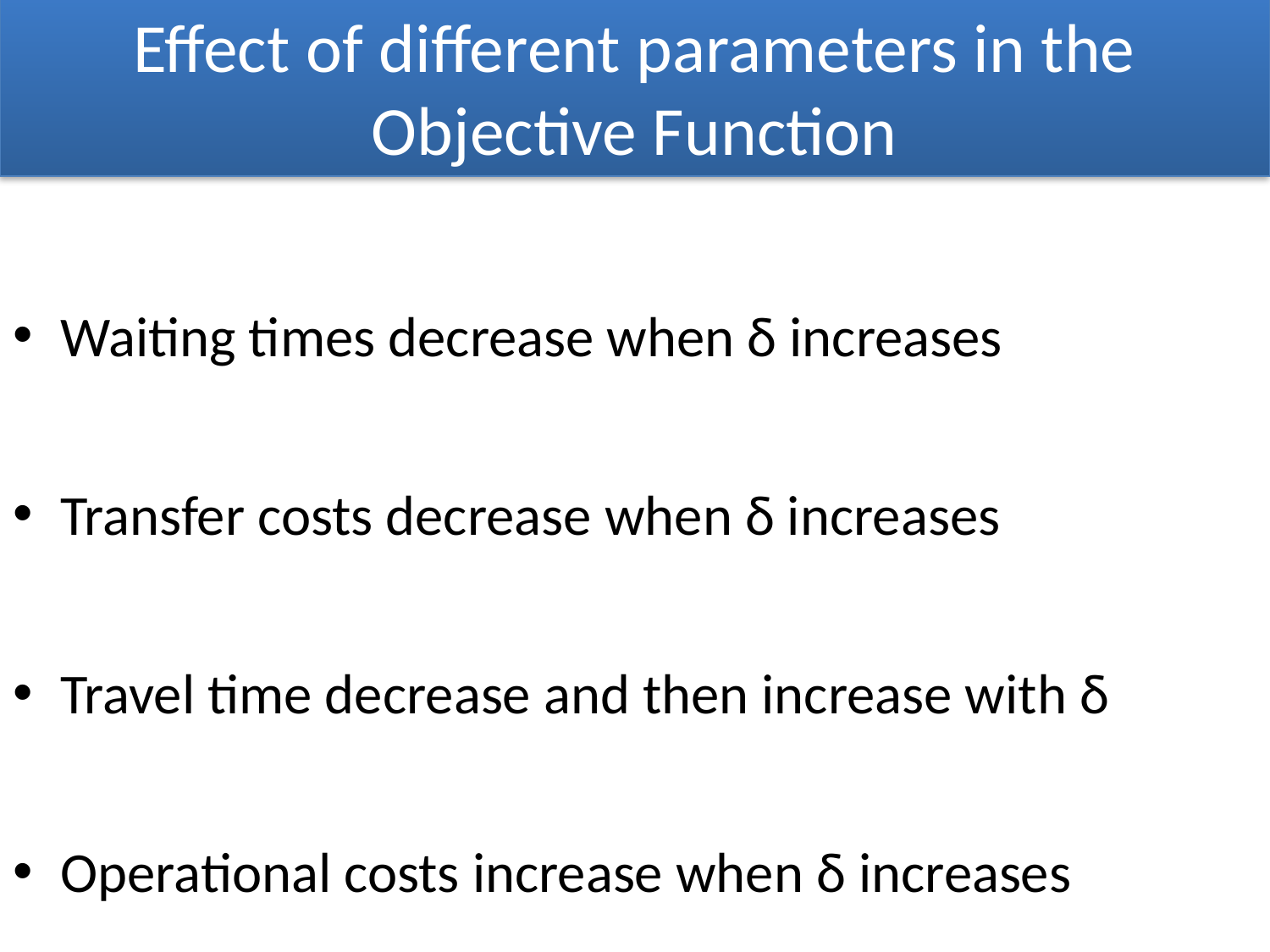

# Effect of different parameters in the Objective Function
Waiting times decrease when δ increases
Transfer costs decrease when δ increases
Travel time decrease and then increase with δ
Operational costs increase when δ increases